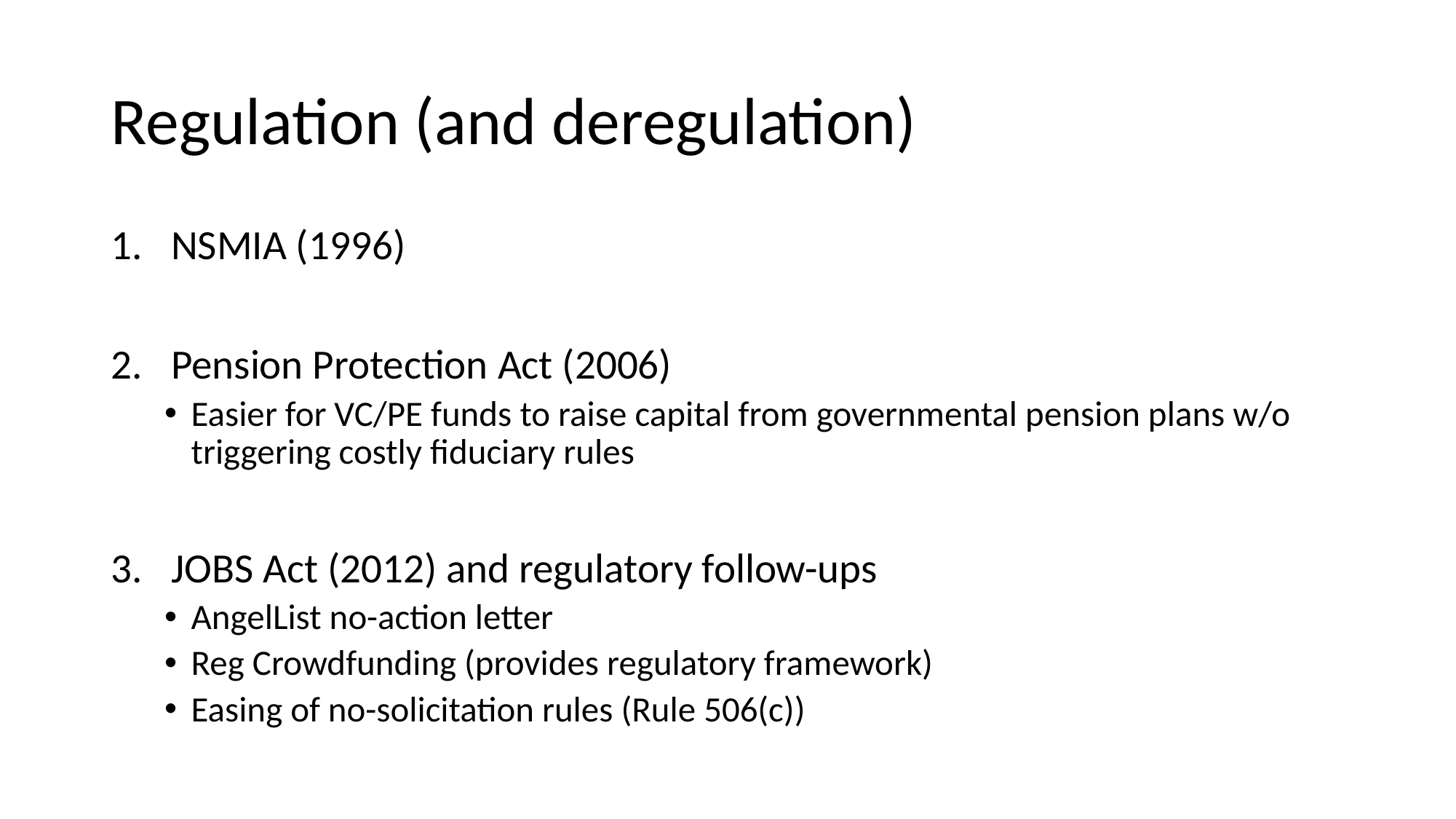

# Regulation (and deregulation)
NSMIA (1996)

Pension Protection Act (2006)
Easier for VC/PE funds to raise capital from governmental pension plans w/o triggering costly fiduciary rules

JOBS Act (2012) and regulatory follow-ups
AngelList no-action letter
Reg Crowdfunding (provides regulatory framework)
Easing of no-solicitation rules (Rule 506(c))